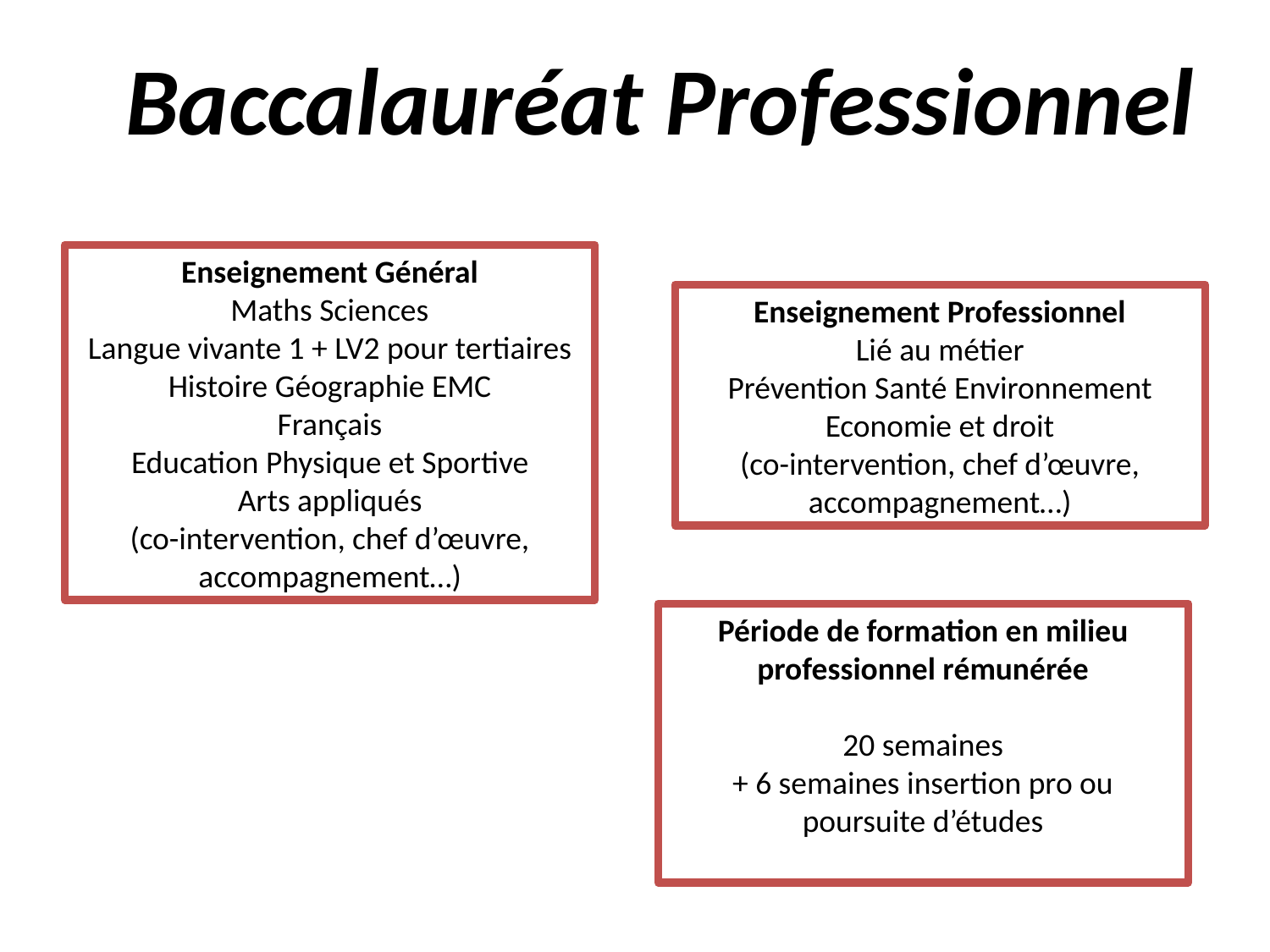

Baccalauréat Professionnel
Enseignement Général
Maths Sciences
Langue vivante 1 + LV2 pour tertiaires
Histoire Géographie EMC
Français
Education Physique et Sportive
Arts appliqués
(co-intervention, chef d’œuvre, accompagnement…)
Enseignement Professionnel
Lié au métier
Prévention Santé Environnement
Economie et droit
(co-intervention, chef d’œuvre, accompagnement…)
Période de formation en milieu professionnel rémunérée

20 semaines
+ 6 semaines insertion pro ou poursuite d’études